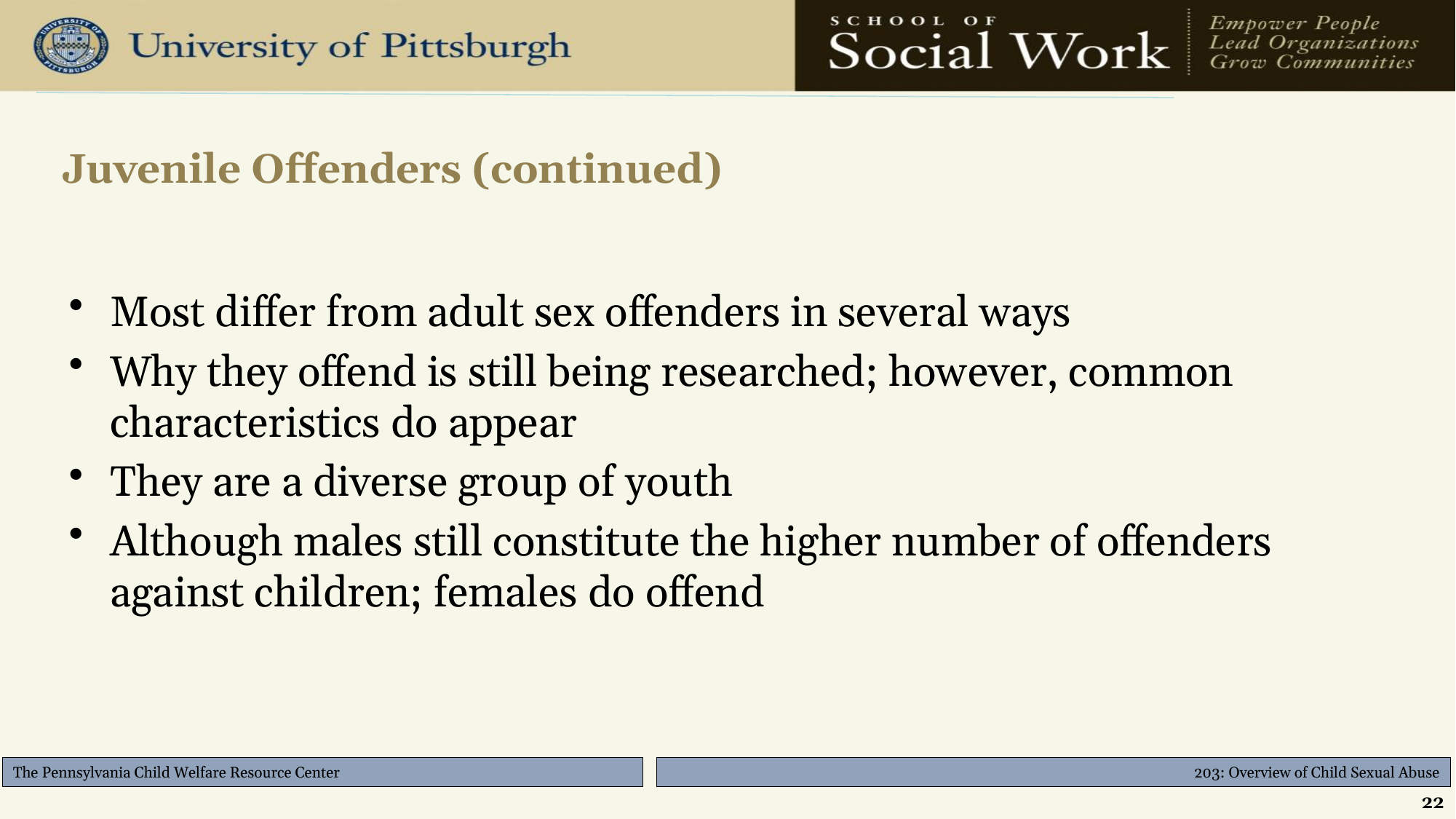

# Juvenile Offenders (continued)

Most differ from adult sex offenders in several ways
Why they offend is still being researched; however, common characteristics do appear
They are a diverse group of youth
Although males still constitute the higher number of offenders against children; females do offend

22